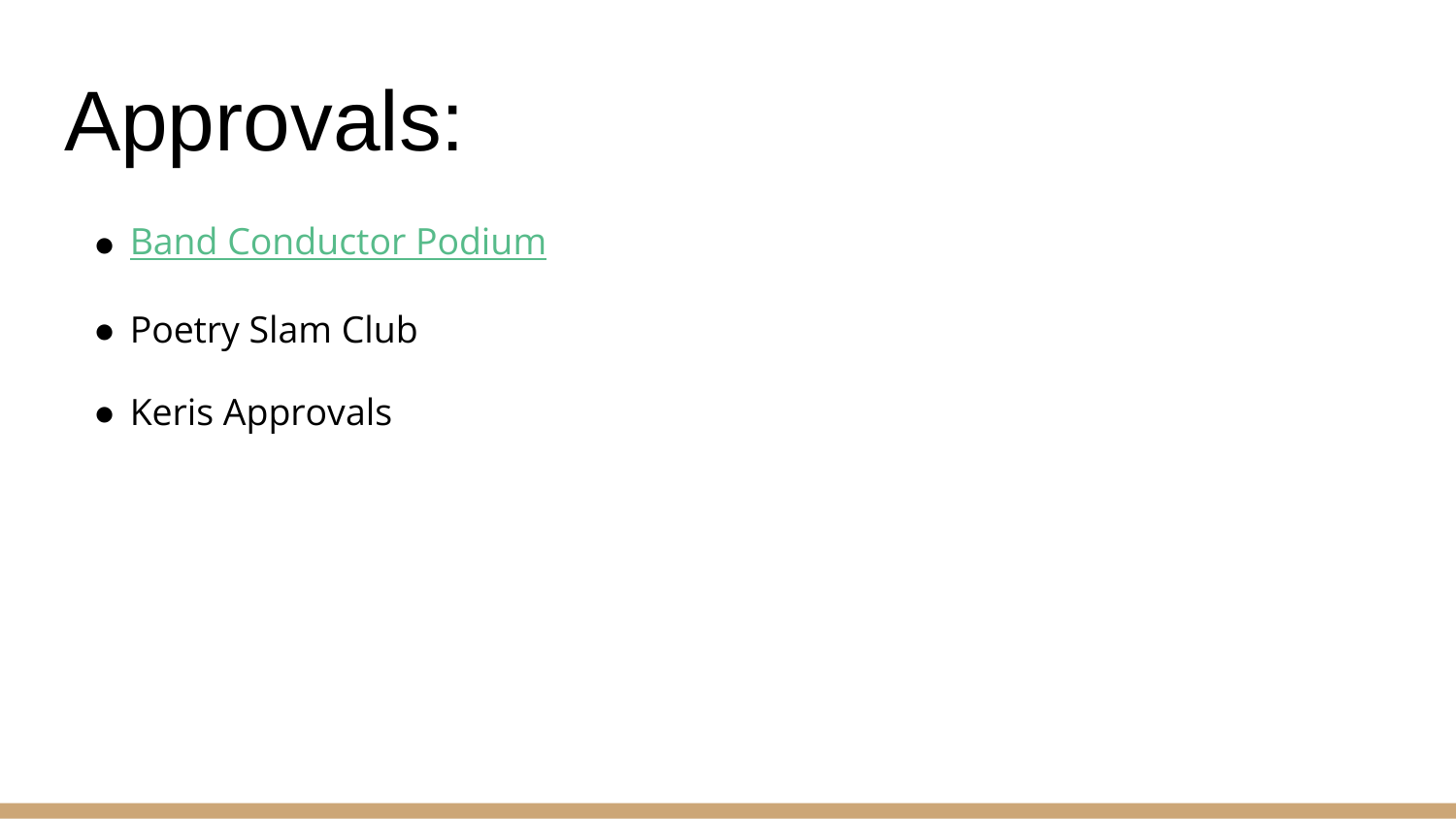

# Approvals:
Band Conductor Podium
Poetry Slam Club
Keris Approvals